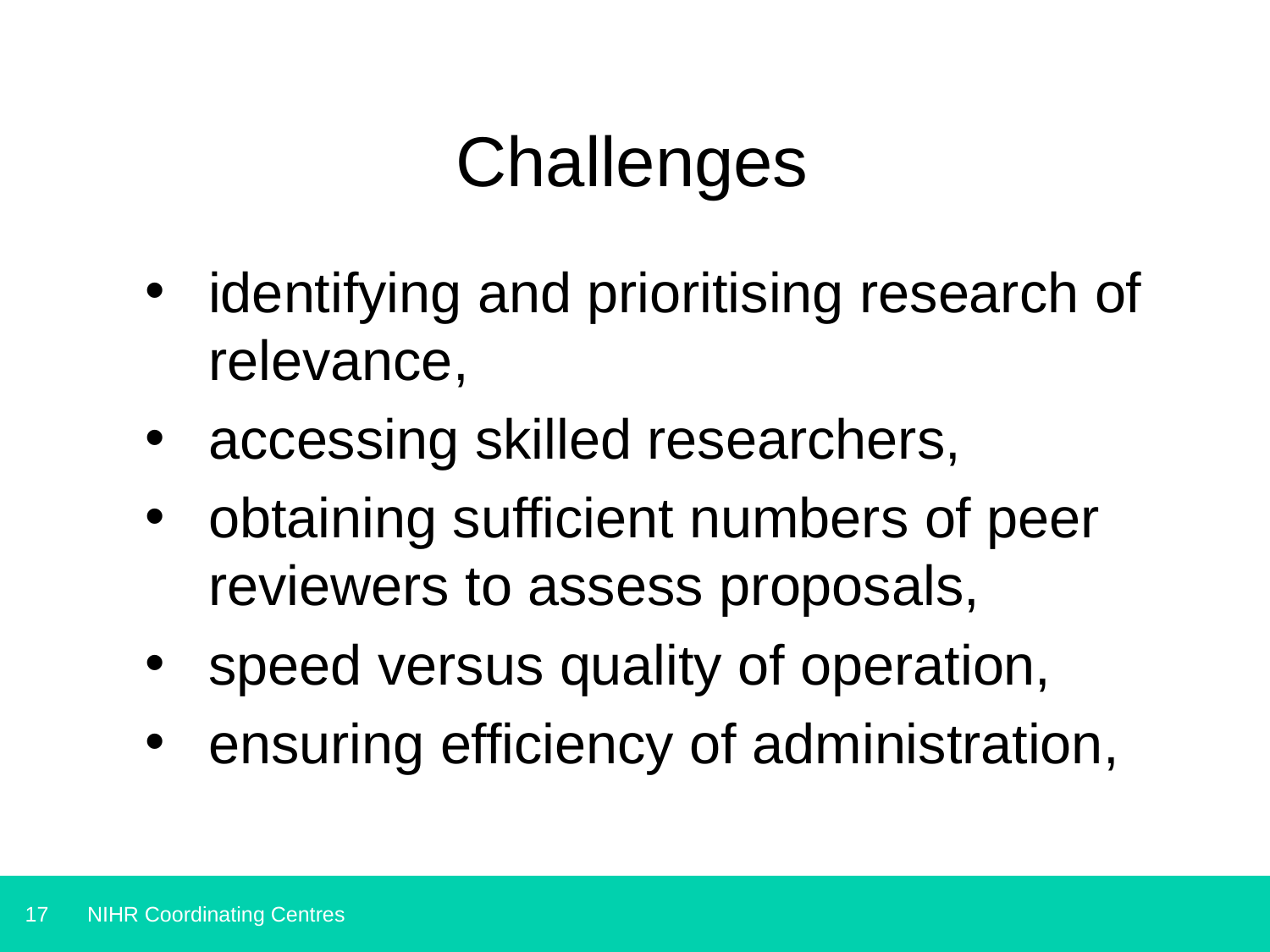

# Challenges
identifying and prioritising research of relevance,
accessing skilled researchers,
obtaining sufficient numbers of peer reviewers to assess proposals,
speed versus quality of operation,
ensuring efficiency of administration,
NIHR Coordinating Centres